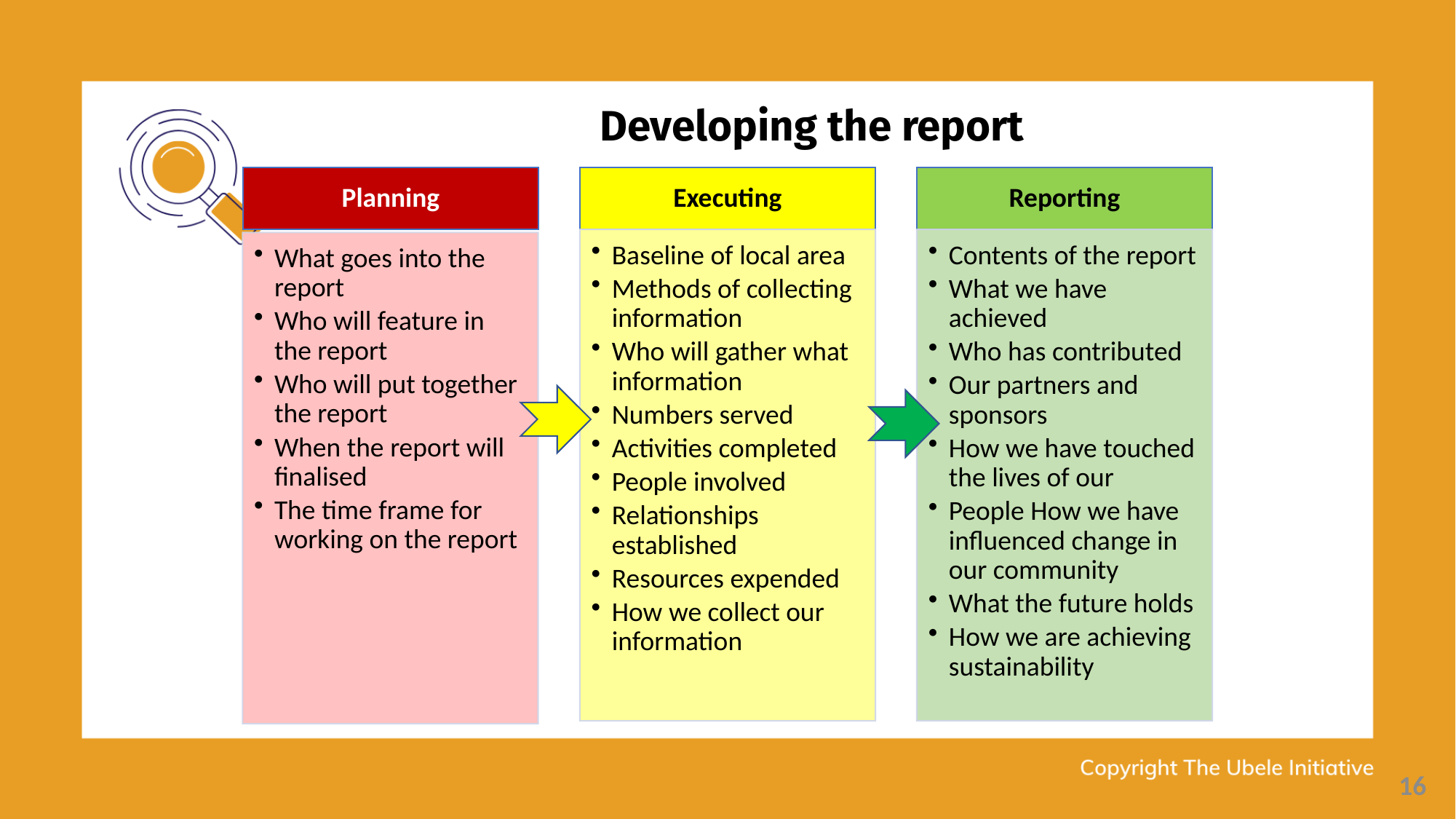

Developing the report
Planning
What goes into the report
Who will feature in the report
Who will put together the report
When the report will finalised
The time frame for working on the report

Executing
Baseline of local area
Methods of collecting information
Who will gather what information
Numbers served
Activities completed
People involved
Relationships established
Resources expended
How we collect our information
Reporting
Contents of the report
What we have achieved
Who has contributed
Our partners and sponsors
How we have touched the lives of our
People How we have influenced change in our community
What the future holds
How we are achieving sustainability

16